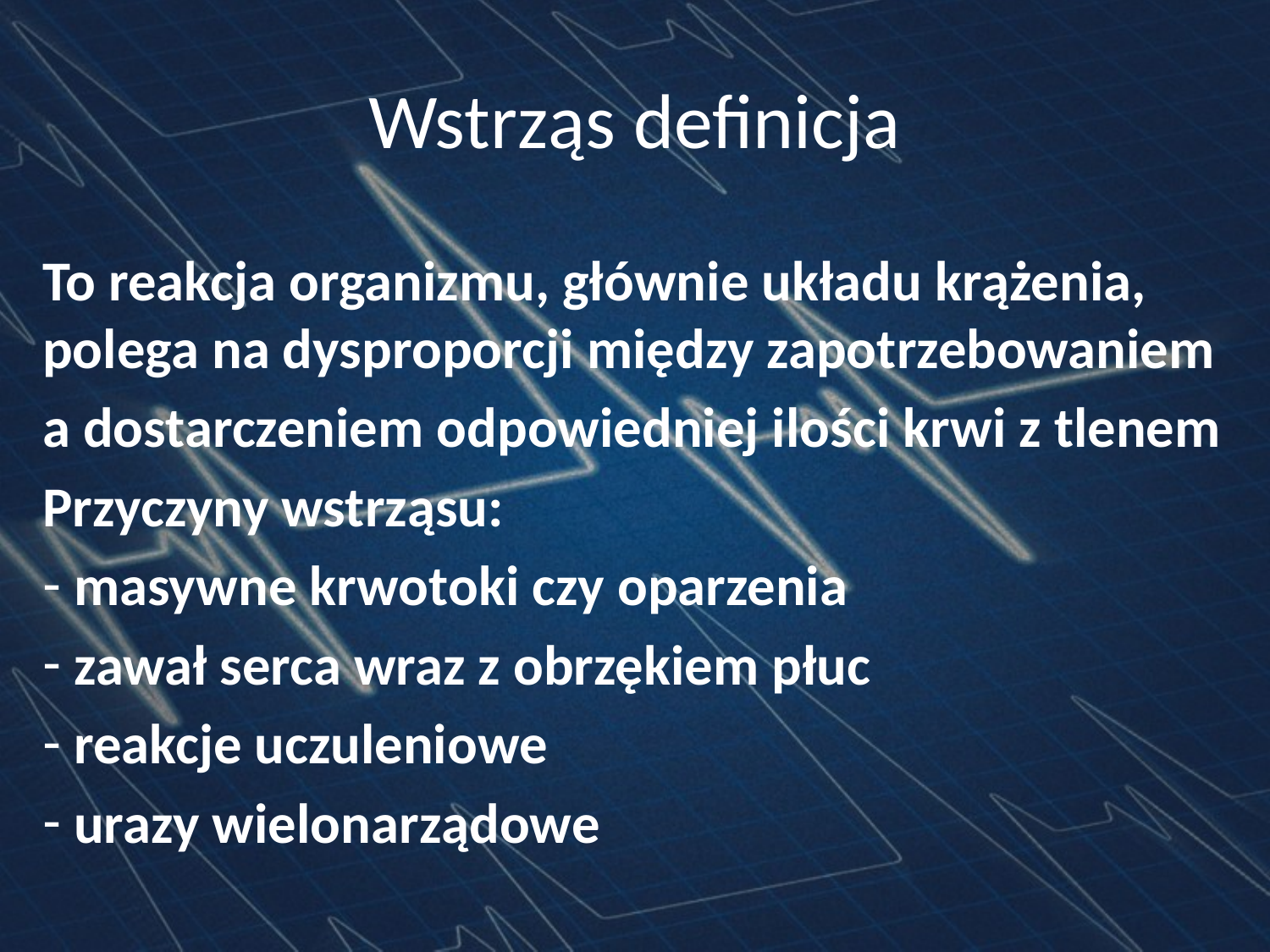

# Wstrząs definicja
To reakcja organizmu, głównie układu krążenia, polega na dysproporcji między zapotrzebowaniem
a dostarczeniem odpowiedniej ilości krwi z tlenem
Przyczyny wstrząsu:
 masywne krwotoki czy oparzenia
 zawał serca wraz z obrzękiem płuc
 reakcje uczuleniowe
 urazy wielonarządowe